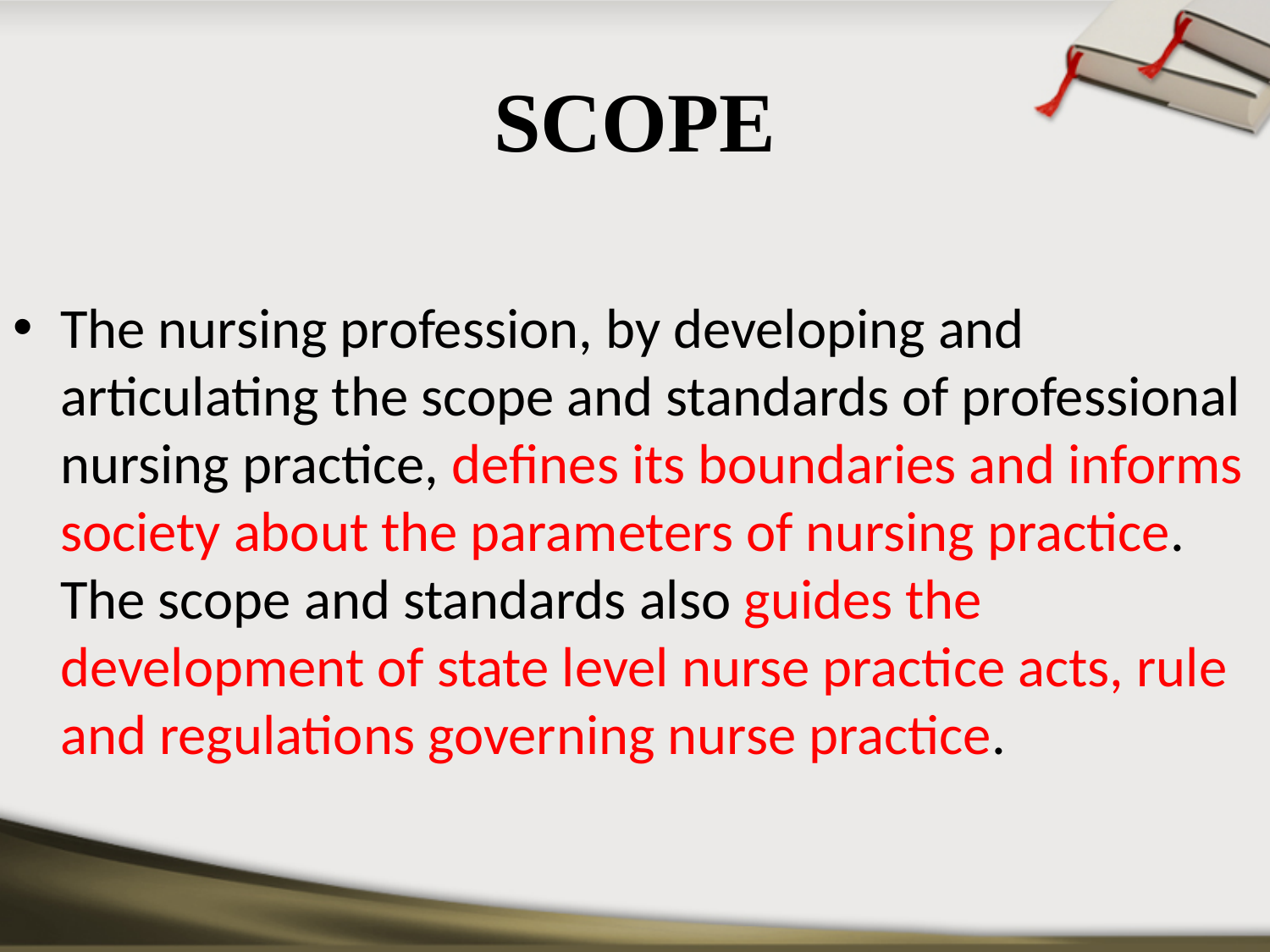

# SCOPE
The nursing profession, by developing and articulating the scope and standards of professional nursing practice, defines its boundaries and informs society about the parameters of nursing practice. The scope and standards also guides the development of state level nurse practice acts, rule and regulations governing nurse practice.